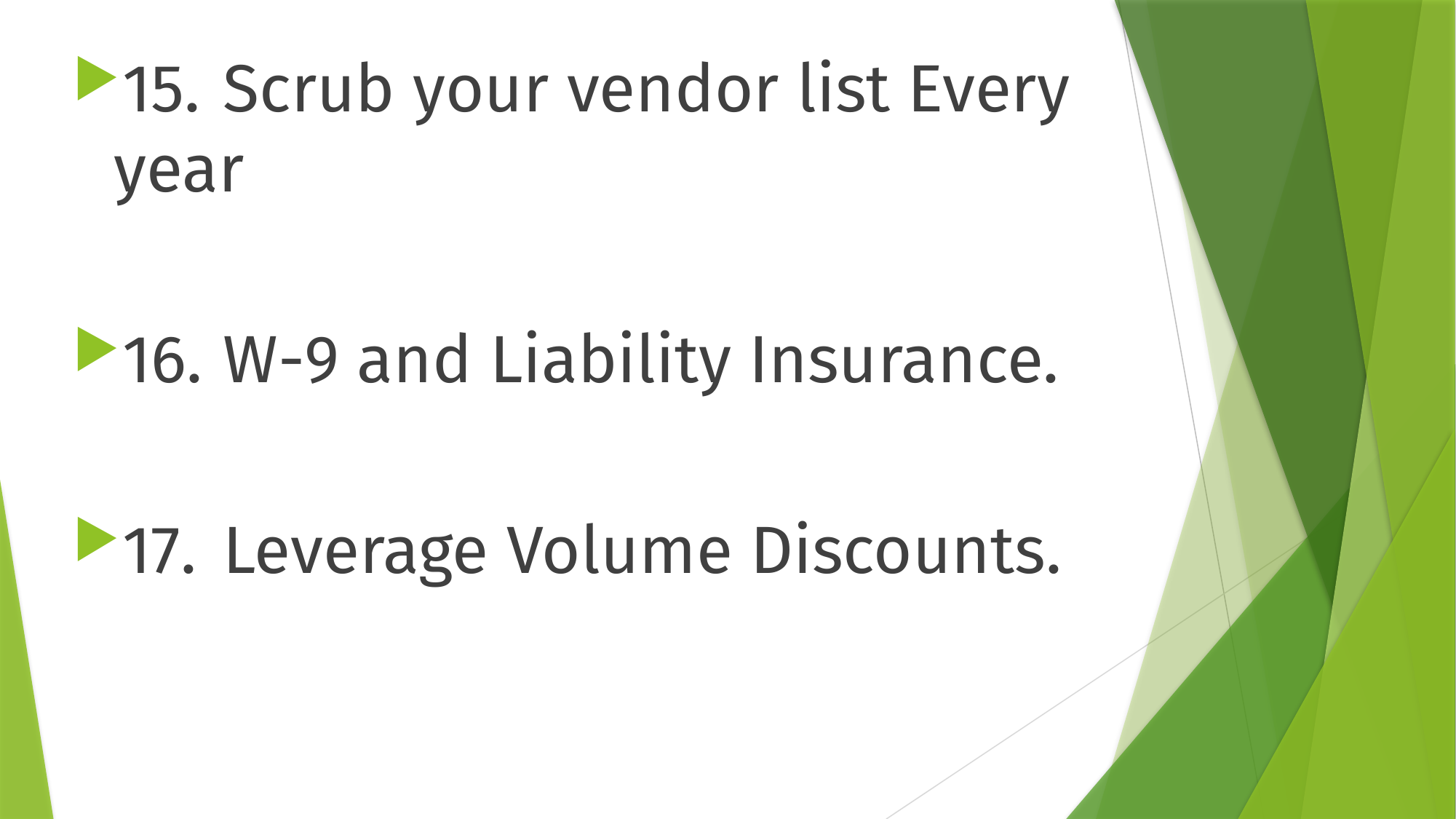

15.	Scrub your vendor list Every year

16.	W-9 and Liability Insurance.

17.	Leverage Volume Discounts.